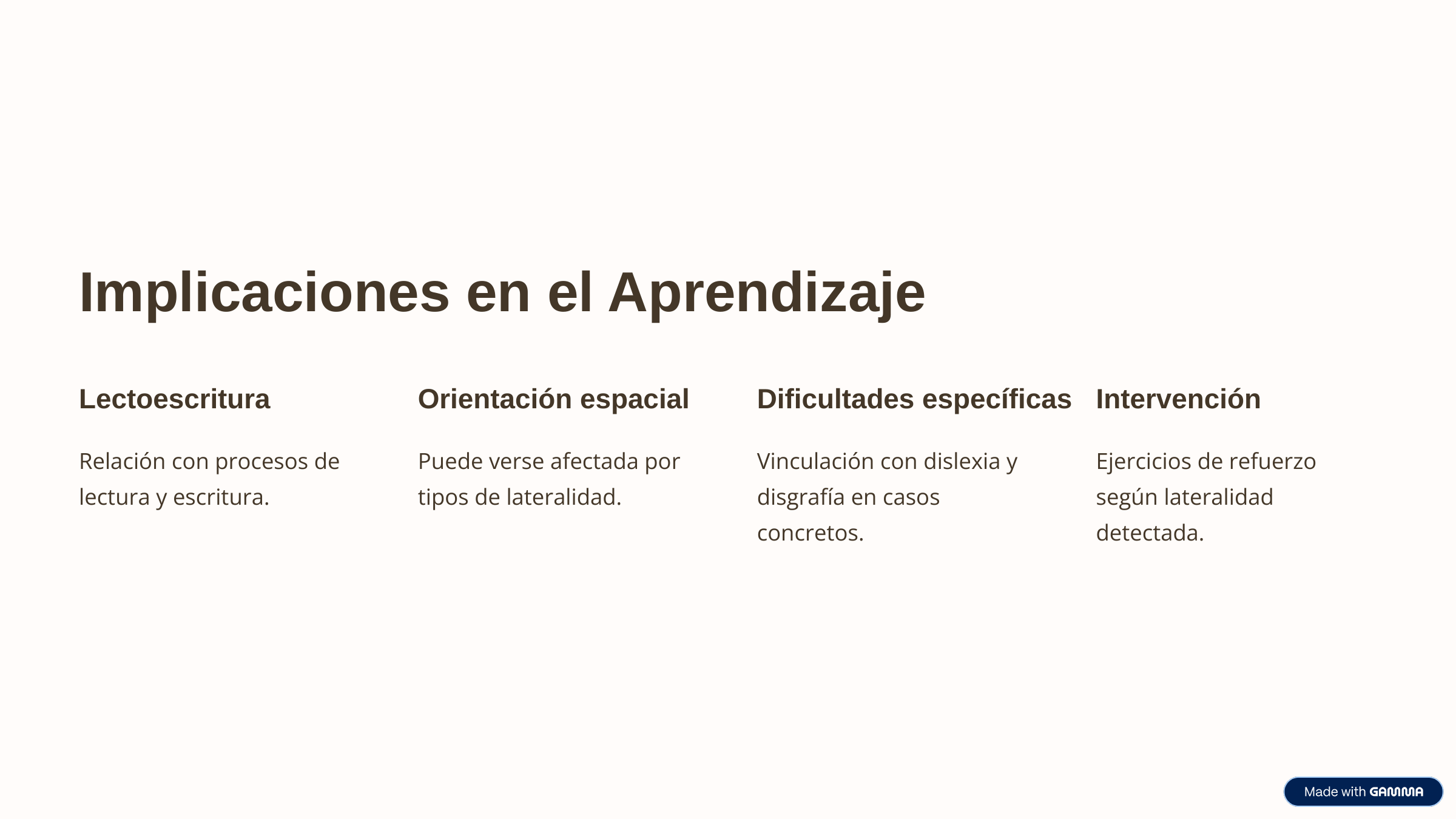

Implicaciones en el Aprendizaje
Lectoescritura
Orientación espacial
Dificultades específicas
Intervención
Relación con procesos de lectura y escritura.
Puede verse afectada por tipos de lateralidad.
Vinculación con dislexia y disgrafía en casos concretos.
Ejercicios de refuerzo según lateralidad detectada.